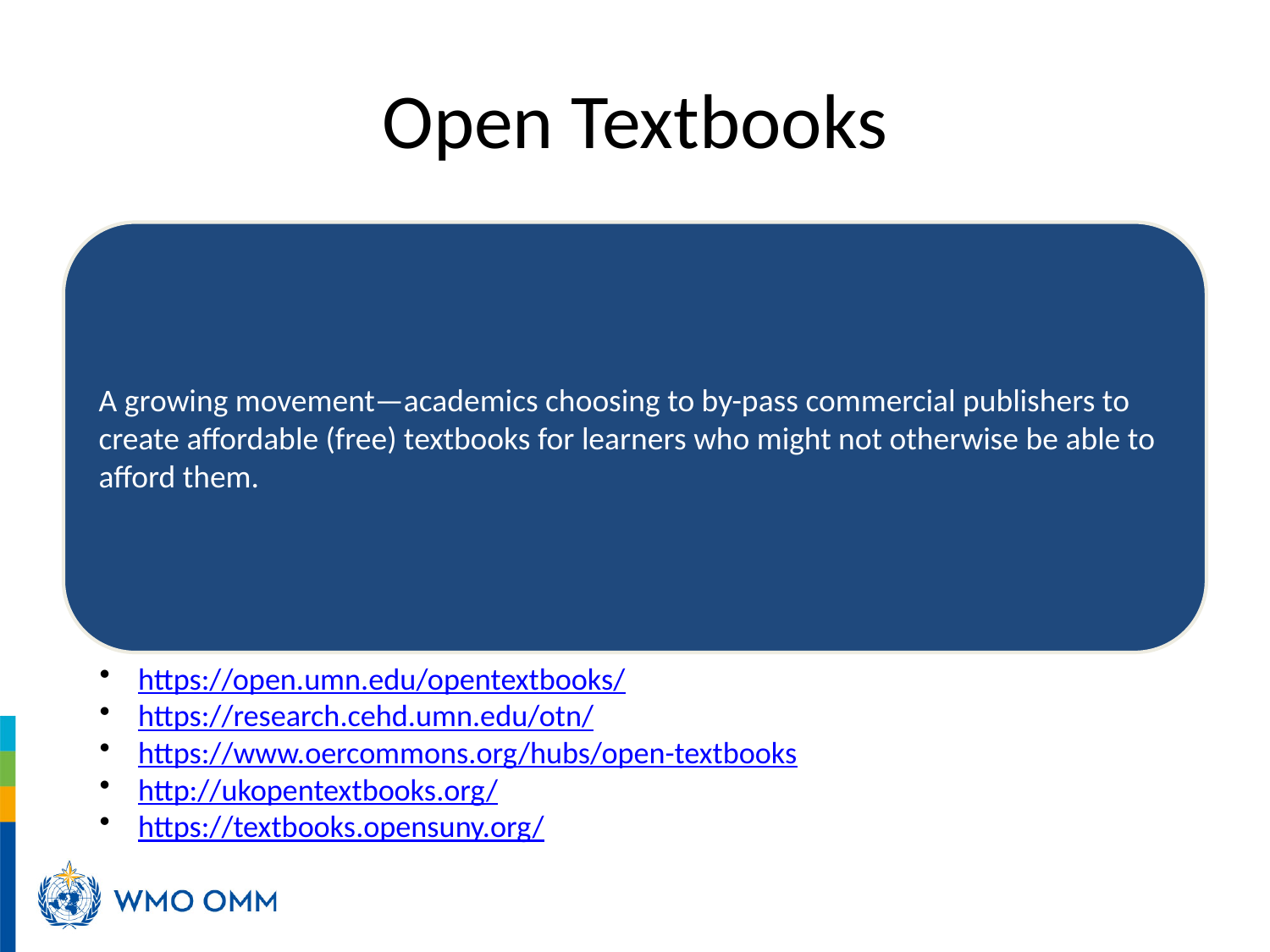

# Open Textbooks
A growing movement—academics choosing to by-pass commercial publishers to create affordable (free) textbooks for learners who might not otherwise be able to afford them.
https://open.umn.edu/opentextbooks/
https://research.cehd.umn.edu/otn/
https://www.oercommons.org/hubs/open-textbooks
http://ukopentextbooks.org/
https://textbooks.opensuny.org/